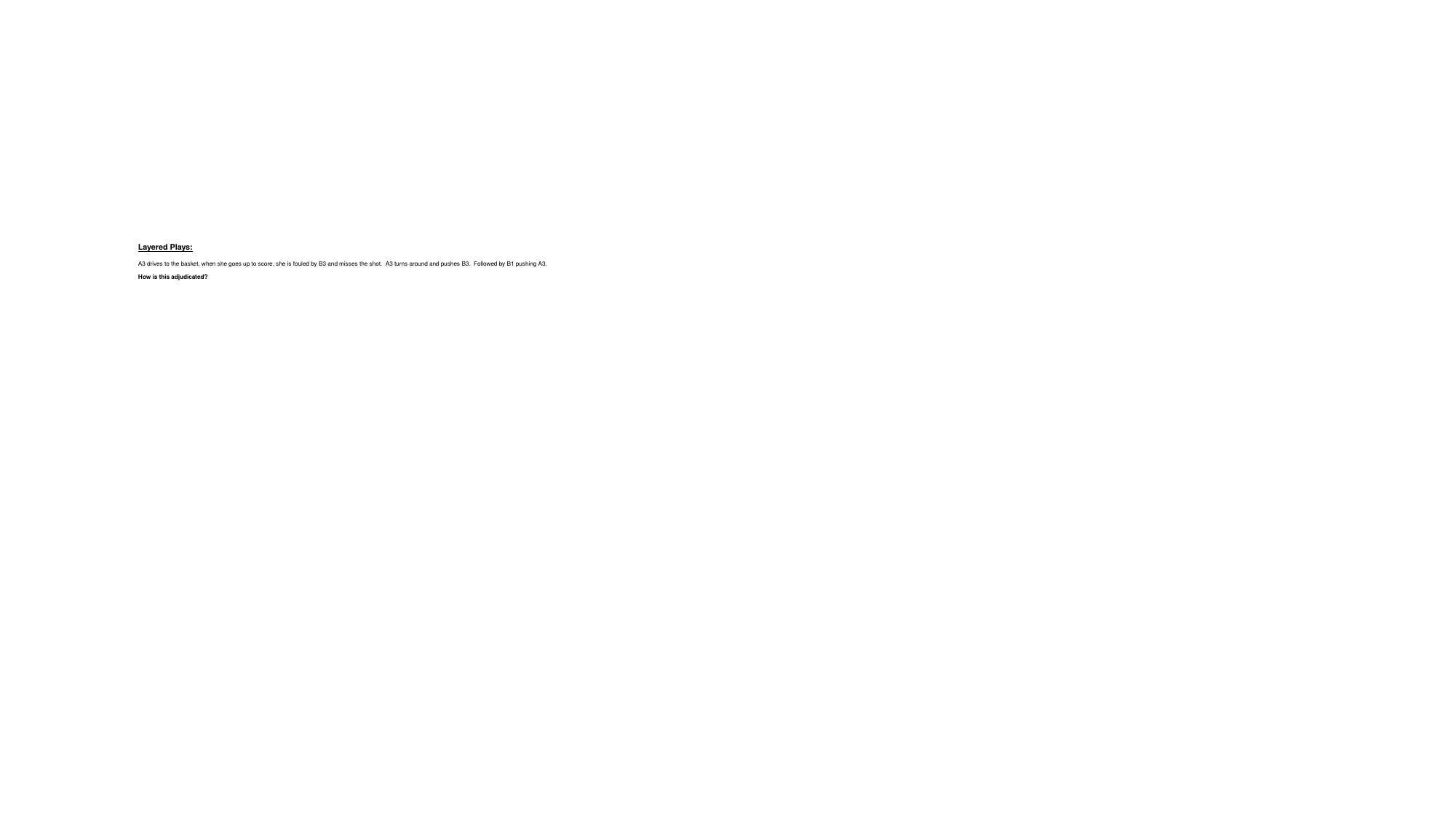

# Layered Plays: A3 drives to the basket, when she goes up to score, she is fouled by B3 and misses the shot.  A3 turns around and pushes B3.  Followed by B1 pushing A3. How is this adjudicated?